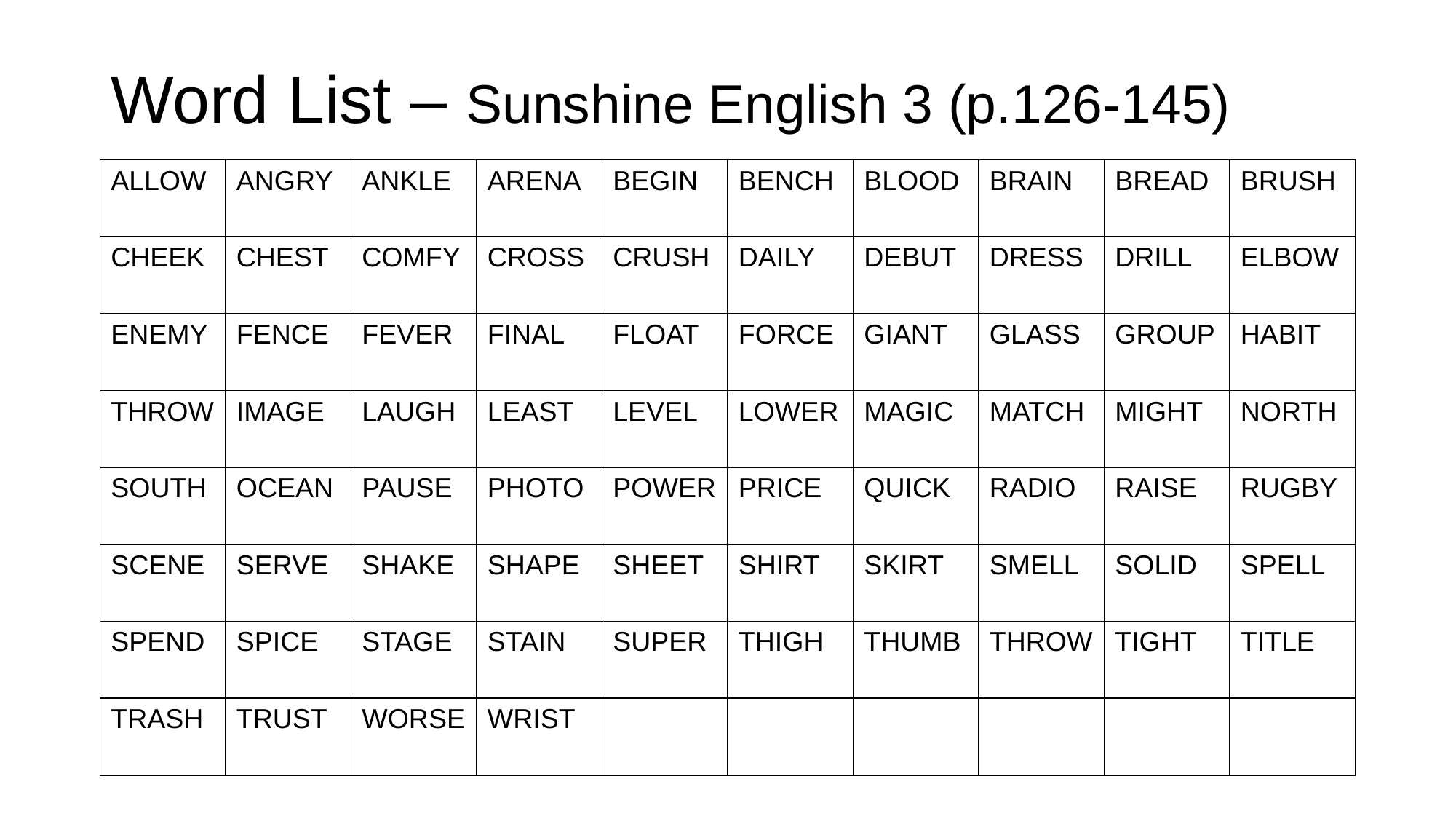

# Word List – Sunshine English 3 (p.126-145)
| ALLOW | ANGRY | ANKLE | ARENA | BEGIN | BENCH | BLOOD | BRAIN | BREAD | BRUSH |
| --- | --- | --- | --- | --- | --- | --- | --- | --- | --- |
| CHEEK | CHEST | COMFY | CROSS | CRUSH | DAILY | DEBUT | DRESS | DRILL | ELBOW |
| ENEMY | FENCE | FEVER | FINAL | FLOAT | FORCE | GIANT | GLASS | GROUP | HABIT |
| THROW | IMAGE | LAUGH | LEAST | LEVEL | LOWER | MAGIC | MATCH | MIGHT | NORTH |
| SOUTH | OCEAN | PAUSE | PHOTO | POWER | PRICE | QUICK | RADIO | RAISE | RUGBY |
| SCENE | SERVE | SHAKE | SHAPE | SHEET | SHIRT | SKIRT | SMELL | SOLID | SPELL |
| SPEND | SPICE | STAGE | STAIN | SUPER | THIGH | THUMB | THROW | TIGHT | TITLE |
| TRASH | TRUST | WORSE | WRIST |  |  |  |  |  |  |